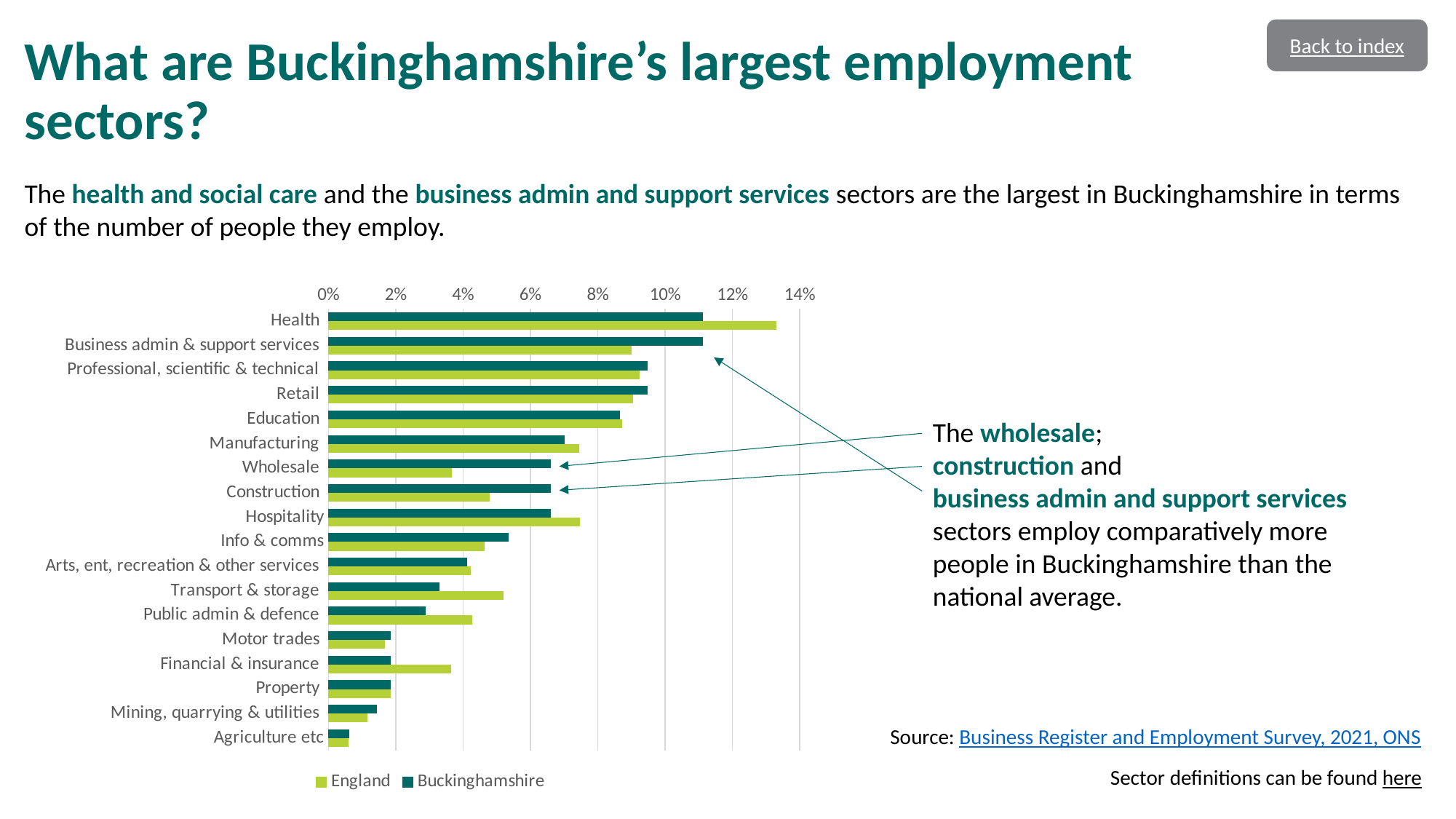

# What are Buckinghamshire’s largest employment sectors?
Back to index
The health and social care and the business admin and support services sectors are the largest in Buckinghamshire in terms of the number of people they employ.

### Chart

| Category | Buckinghamshire | England |
|---|---|---|
| Health  | 0.11134020618556702 | 0.13311529641742792 |
| Business admin & support services  | 0.11134020618556702 | 0.09003420924025413 |
| Professional, scientific & technical  | 0.09484536082474226 | 0.09255291154467878 |
| Retail  | 0.09484536082474226 | 0.0904853201007481 |
| Education  | 0.0865979381443299 | 0.08721476636216684 |
| Manufacturing  | 0.07010309278350516 | 0.07450847712492012 |
| Wholesale  | 0.06597938144329897 | 0.03657757227171911 |
| Construction  | 0.06597938144329897 | 0.04800571407089959 |
| Hospitality | 0.06597938144329897 | 0.07477162512687494 |
| Info & comms | 0.05360824742268041 | 0.04635164091575505 |
| Arts, ent, recreation & other services  | 0.041237113402061855 | 0.04236682831472501 |
| Transport & storage  | 0.032989690721649485 | 0.052028119243637455 |
| Public admin & defence  | 0.0288659793814433 | 0.04270516146009549 |
| Motor trades  | 0.018556701030927835 | 0.01687906469681591 |
| Financial & insurance  | 0.018556701030927835 | 0.03642720198488779 |
| Property  | 0.018556701030927835 | 0.018420360136836962 |
| Mining, quarrying & utilities  | 0.01443298969072165 | 0.011653697229427466 |
| Agriculture etc | 0.006185567010309278 | 0.005902033758129394 |
The wholesale;
construction and
business admin and support services sectors employ comparatively more people in Buckinghamshire than the national average.
Source: Business Register and Employment Survey, 2021, ONS
Sector definitions can be found here